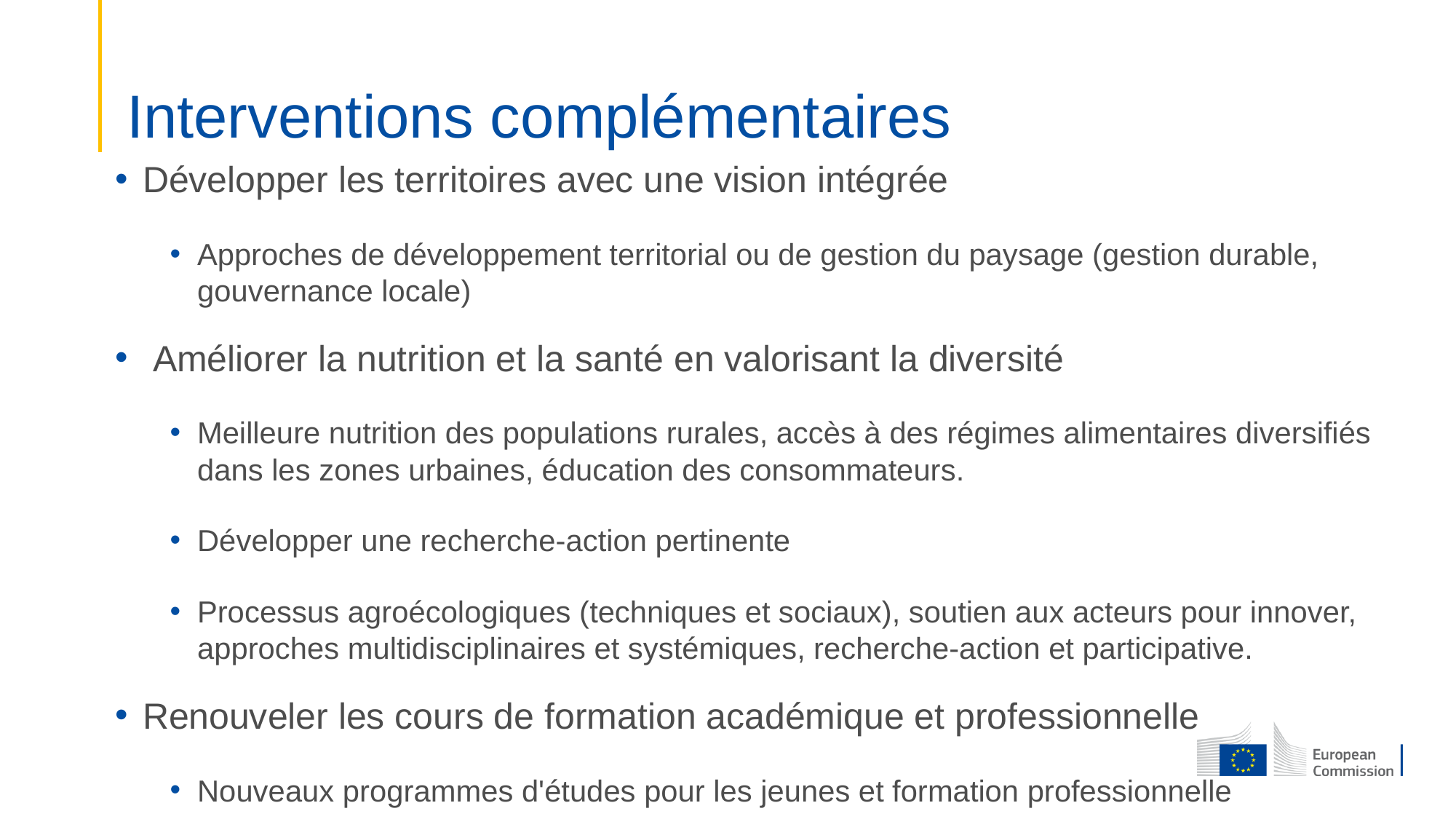

# Interventions complémentaires
Développer les territoires avec une vision intégrée
Approches de développement territorial ou de gestion du paysage (gestion durable, gouvernance locale)
 Améliorer la nutrition et la santé en valorisant la diversité
Meilleure nutrition des populations rurales, accès à des régimes alimentaires diversifiés dans les zones urbaines, éducation des consommateurs.
Développer une recherche-action pertinente
Processus agroécologiques (techniques et sociaux), soutien aux acteurs pour innover, approches multidisciplinaires et systémiques, recherche-action et participative.
Renouveler les cours de formation académique et professionnelle
Nouveaux programmes d'études pour les jeunes et formation professionnelle